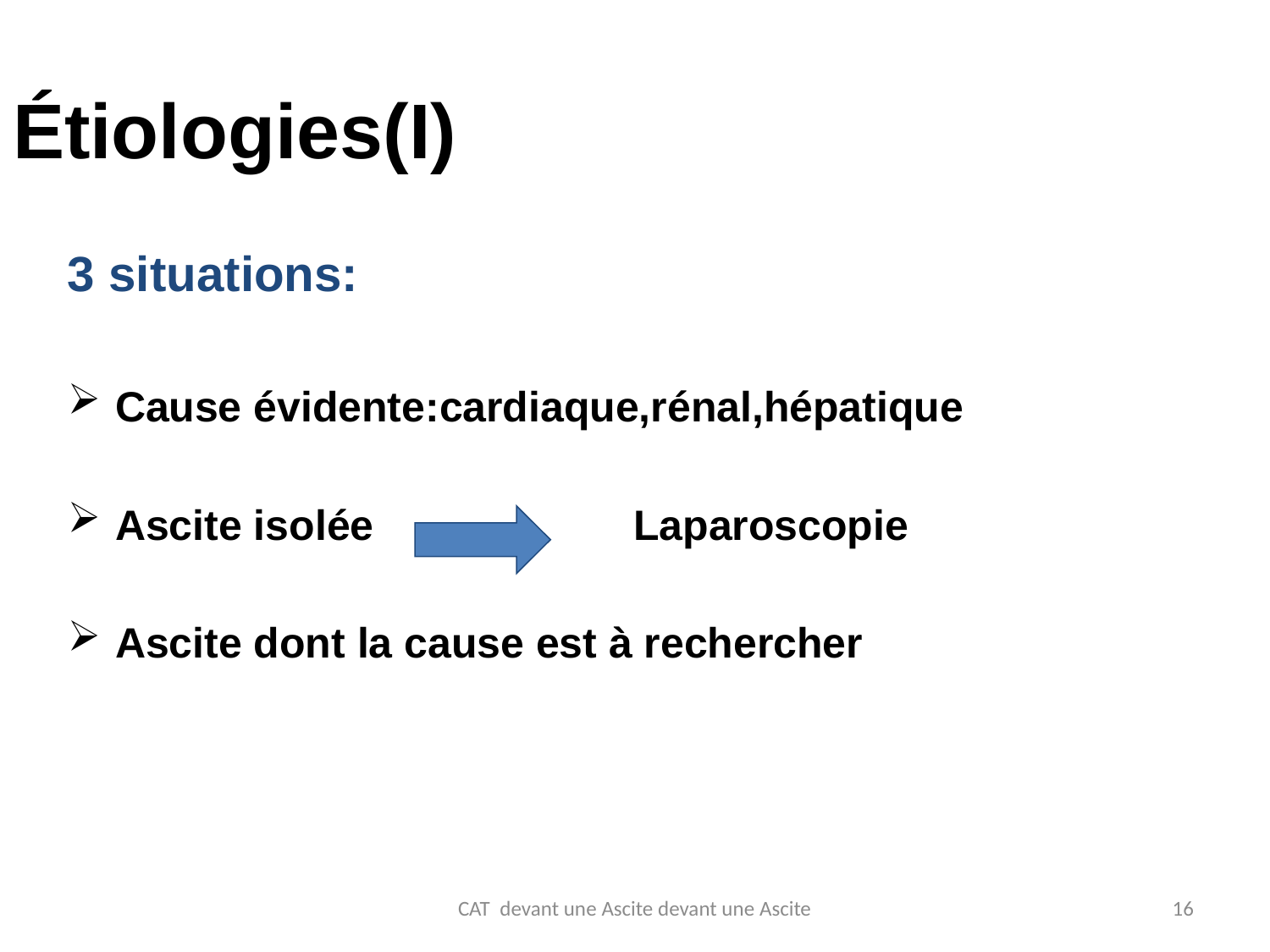

# Étiologies(I)
3 situations:

Cause évidente:cardiaque,rénal,hépatique

Ascite isolée                      Laparoscopie

Ascite dont la cause est à rechercher

CAT  devant une Ascite devant une Ascite
16